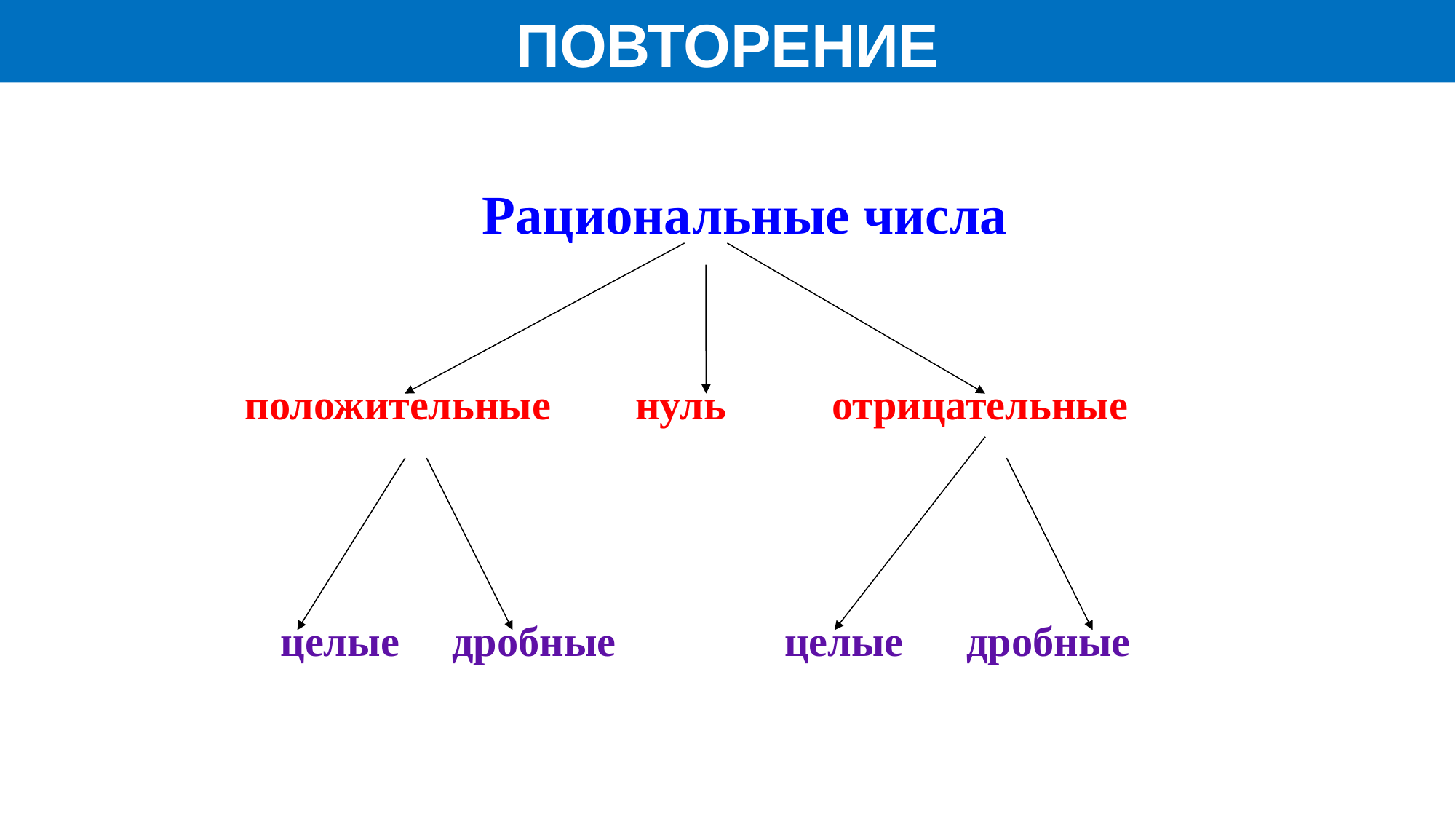

ПОВТОРЕНИЕ
Рациональные числа

  положительные        нуль          отрицательные

целые     дробные                целые      дробные